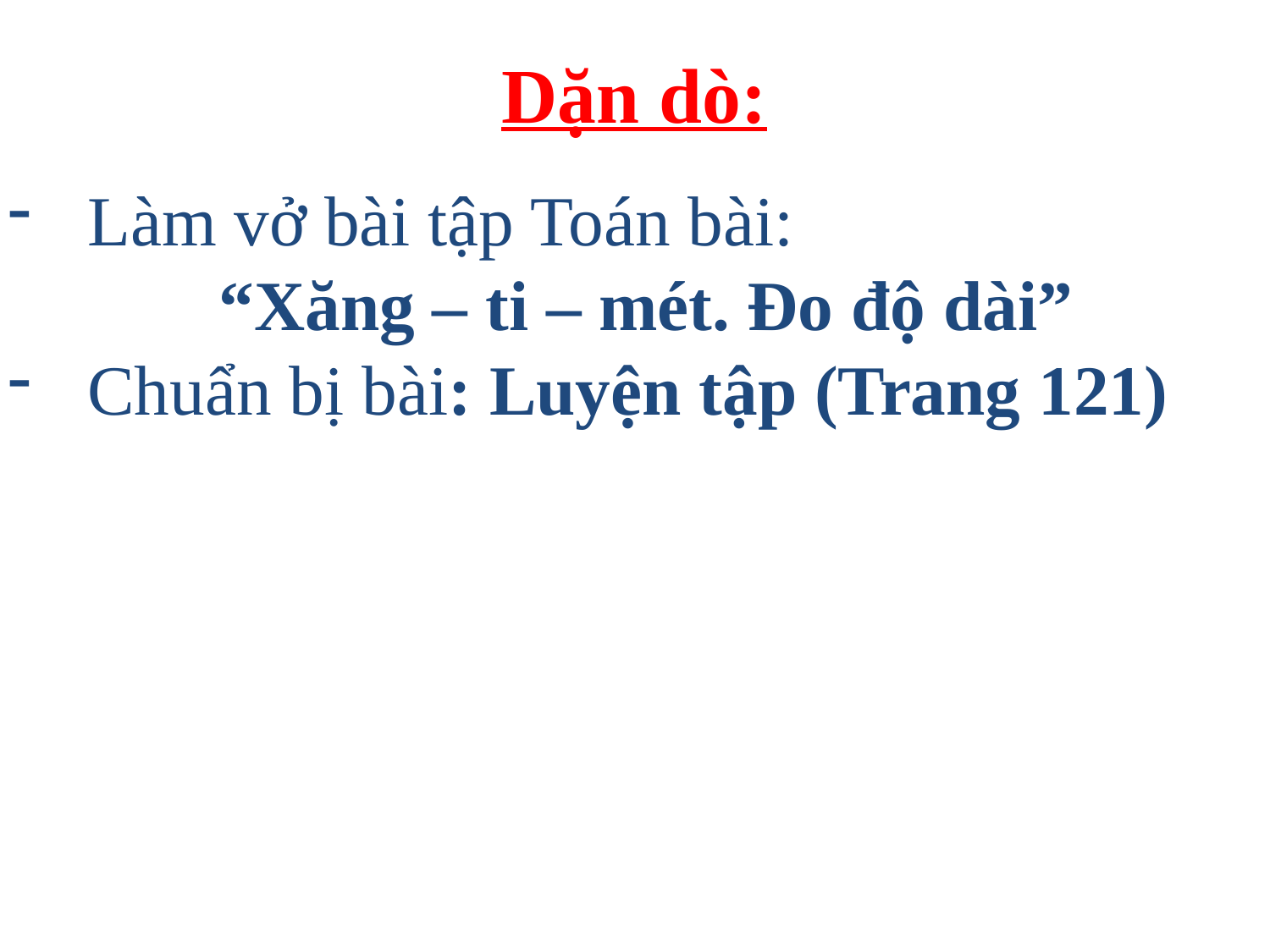

# Dặn dò:
Làm vở bài tập Toán bài:
            “Xăng – ti – mét. Đo độ dài”
Chuẩn bị bài: Luyện tập (Trang 121)